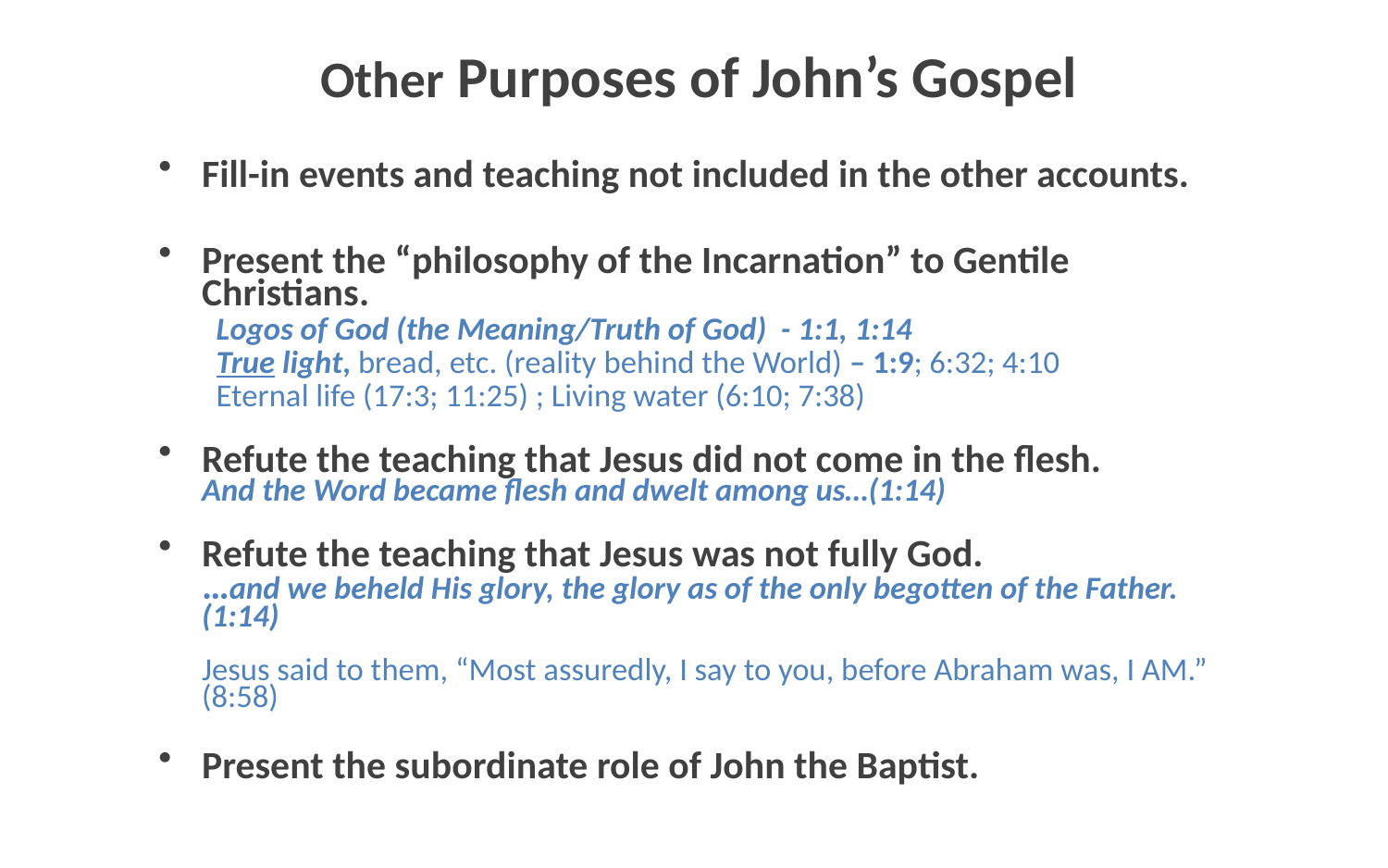

# Other Purposes of John’s Gospel
Fill-in events and teaching not included in the other accounts.
Present the “philosophy of the Incarnation” to Gentile Christians.
Logos of God (the Meaning/Truth of God)  - 1:1, 1:14
True light, bread, etc. (reality behind the World) – 1:9; 6:32; 4:10
Eternal life (17:3; 11:25) ; Living water (6:10; 7:38)
Refute the teaching that Jesus did not come in the flesh.
And the Word became flesh and dwelt among us…(1:14)
Refute the teaching that Jesus was not fully God.
…and we beheld His glory, the glory as of the only begotten of the Father. (1:14)
Jesus said to them, “Most assuredly, I say to you, before Abraham was, I AM.” (8:58)
Present the subordinate role of John the Baptist.